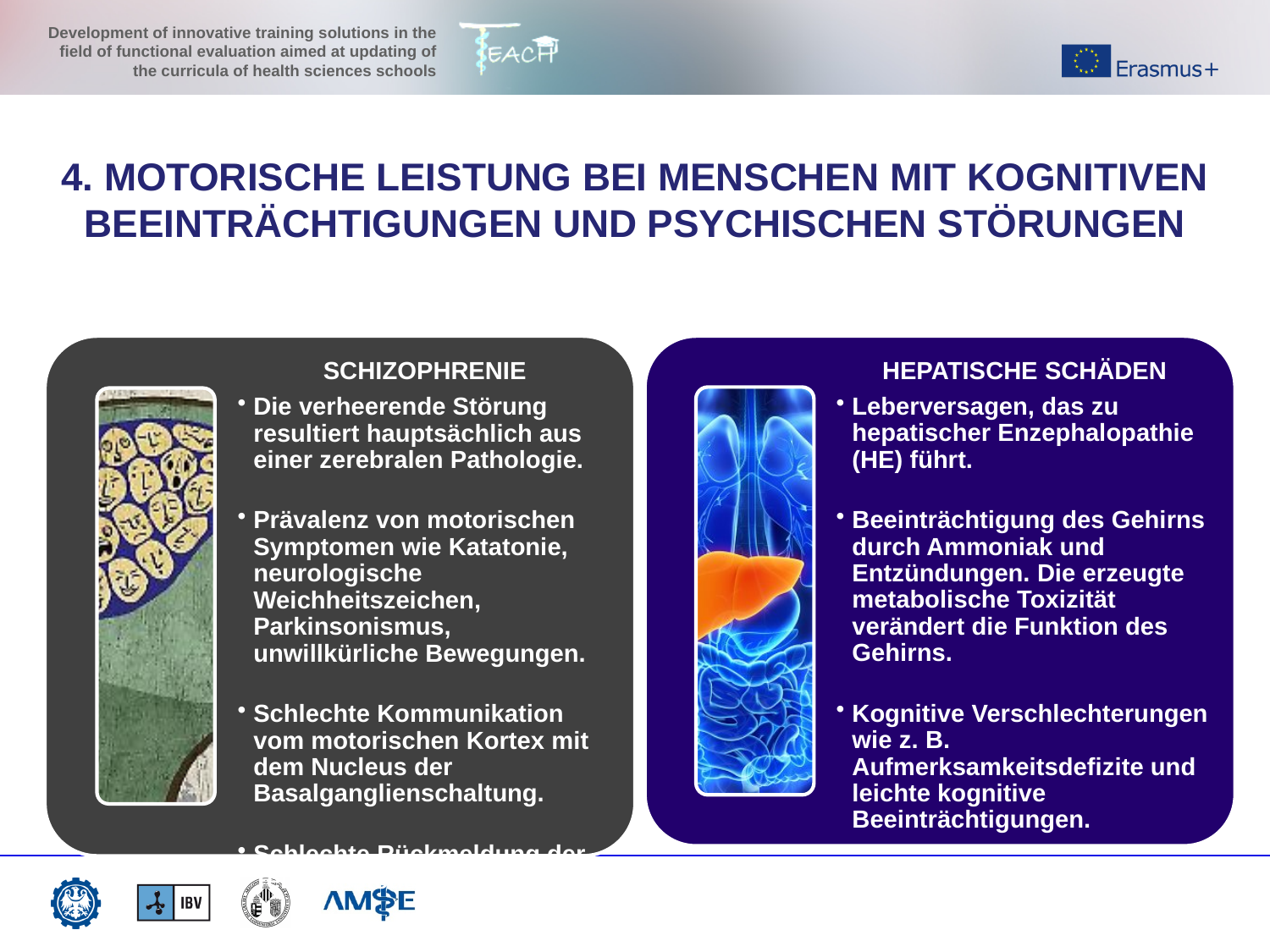

4. MOTORISCHE LEISTUNG BEI MENSCHEN MIT KOGNITIVEN BEEINTRÄCHTIGUNGEN UND PSYCHISCHEN STÖRUNGEN
SCHIZOPHRENIE
Die verheerende Störung resultiert hauptsächlich aus einer zerebralen Pathologie.

Prävalenz von motorischen Symptomen wie Katatonie, neurologische Weichheitszeichen, Parkinsonismus, unwillkürliche Bewegungen.

Schlechte Kommunikation vom motorischen Kortex mit dem Nucleus der Basalganglienschaltung.

Schlechte Rückmeldung der Teilkreissteuerung Bewegung.
HEPATISCHE SCHÄDEN
Leberversagen, das zu hepatischer Enzephalopathie (HE) führt.

Beeinträchtigung des Gehirns durch Ammoniak und Entzündungen. Die erzeugte metabolische Toxizität verändert die Funktion des Gehirns.

Kognitive Verschlechterungen wie z. B. Aufmerksamkeitsdefizite und leichte kognitive Beeinträchtigungen.

Physikalisches Versagen auslösen.